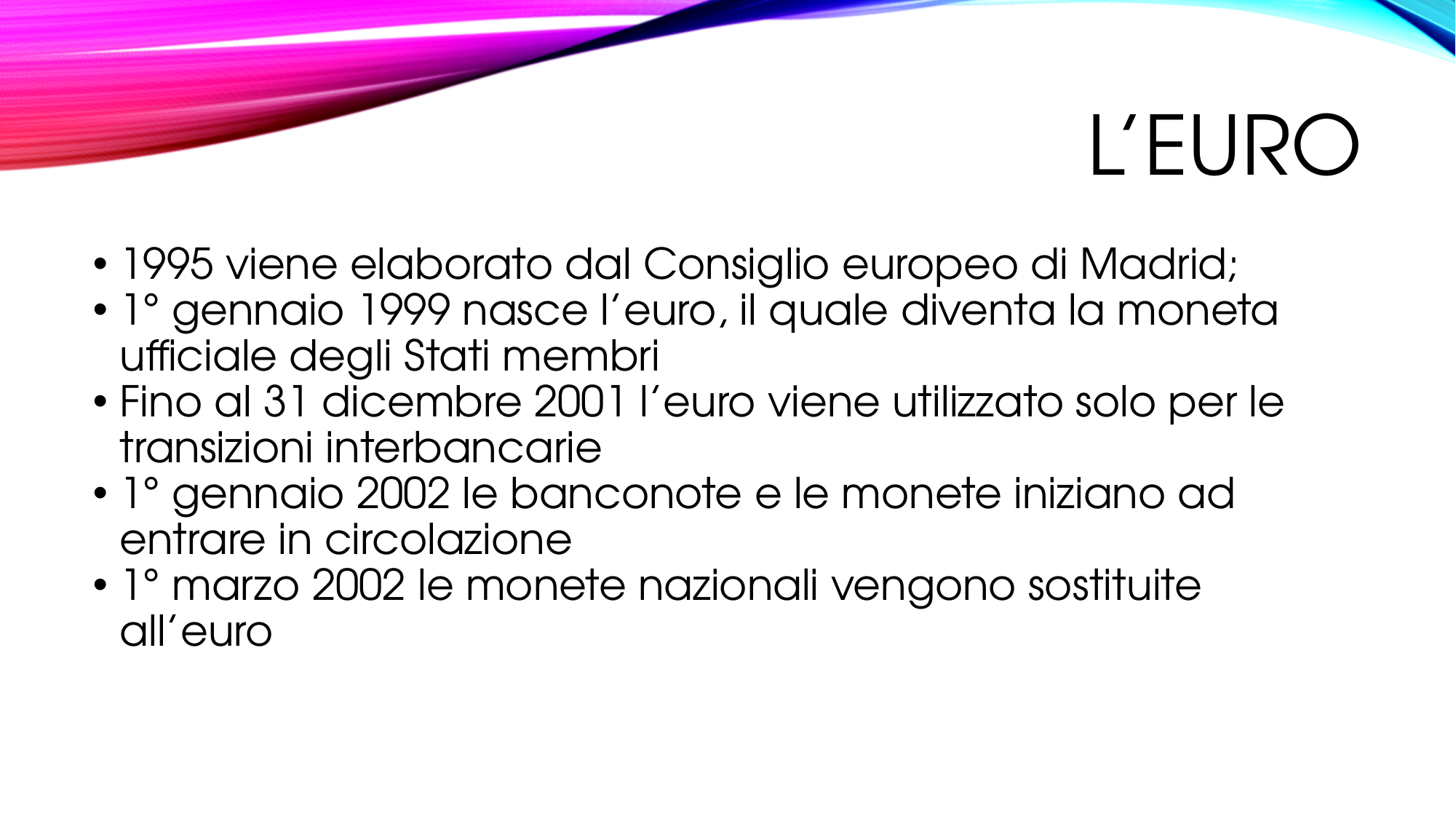

L’euro
1995 viene elaborato dal Consiglio europeo di Madrid;
1° gennaio 1999 nasce l’euro, il quale diventa la moneta ufficiale degli Stati membri
Fino al 31 dicembre 2001 l’euro viene utilizzato solo per le transizioni interbancarie
1° gennaio 2002 le banconote e le monete iniziano ad entrare in circolazione
1° marzo 2002 le monete nazionali vengono sostituite all’euro